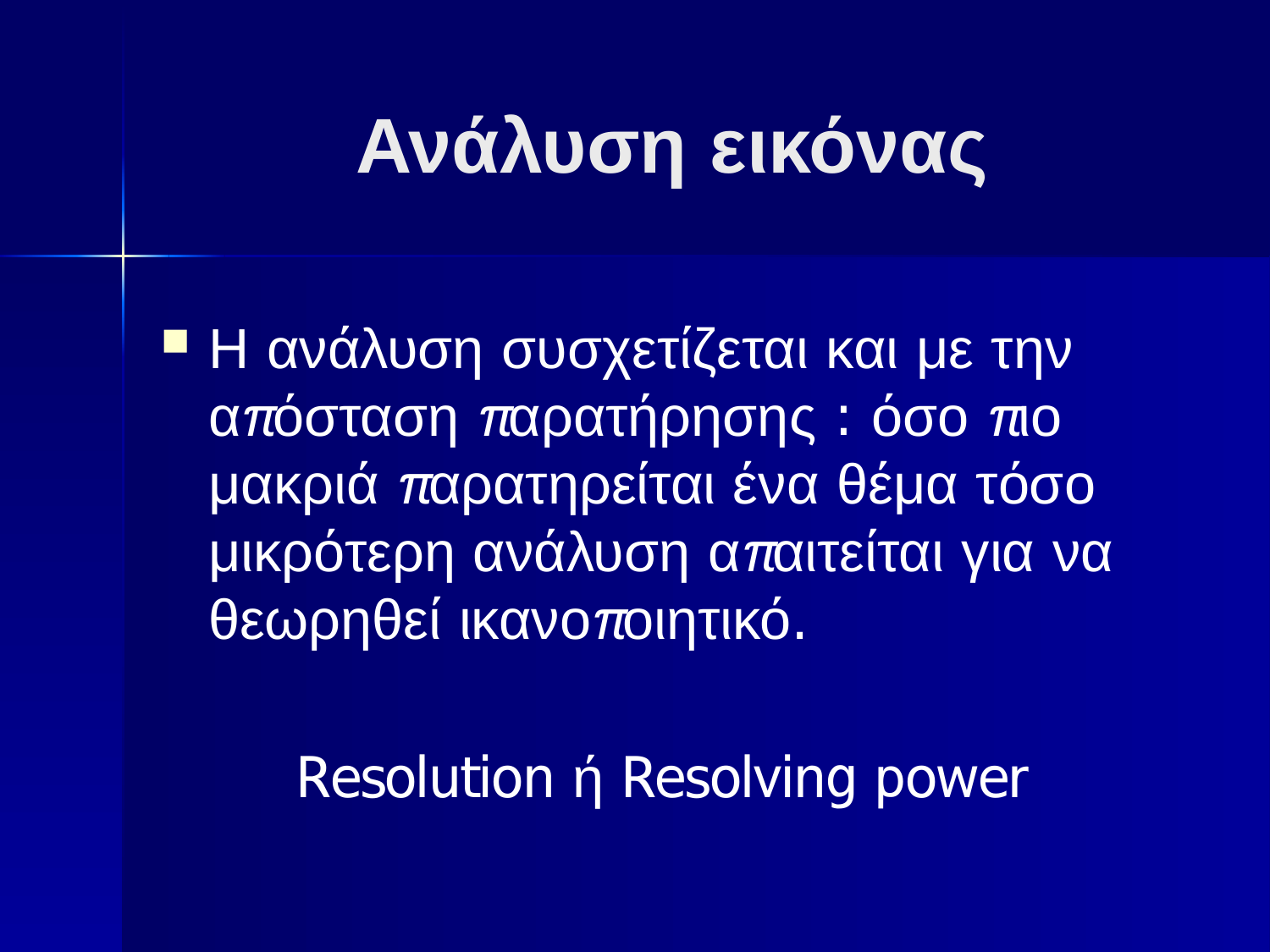

# Ανάλυση εικόνας
Η ανάλυση συσχετίζεται και με την απόσταση παρατήρησης : όσο πιο μακριά παρατηρείται ένα θέμα τόσο μικρότερη ανάλυση απαιτείται για να θεωρηθεί ικανοποιητικό.

Resolution ή Resolving power